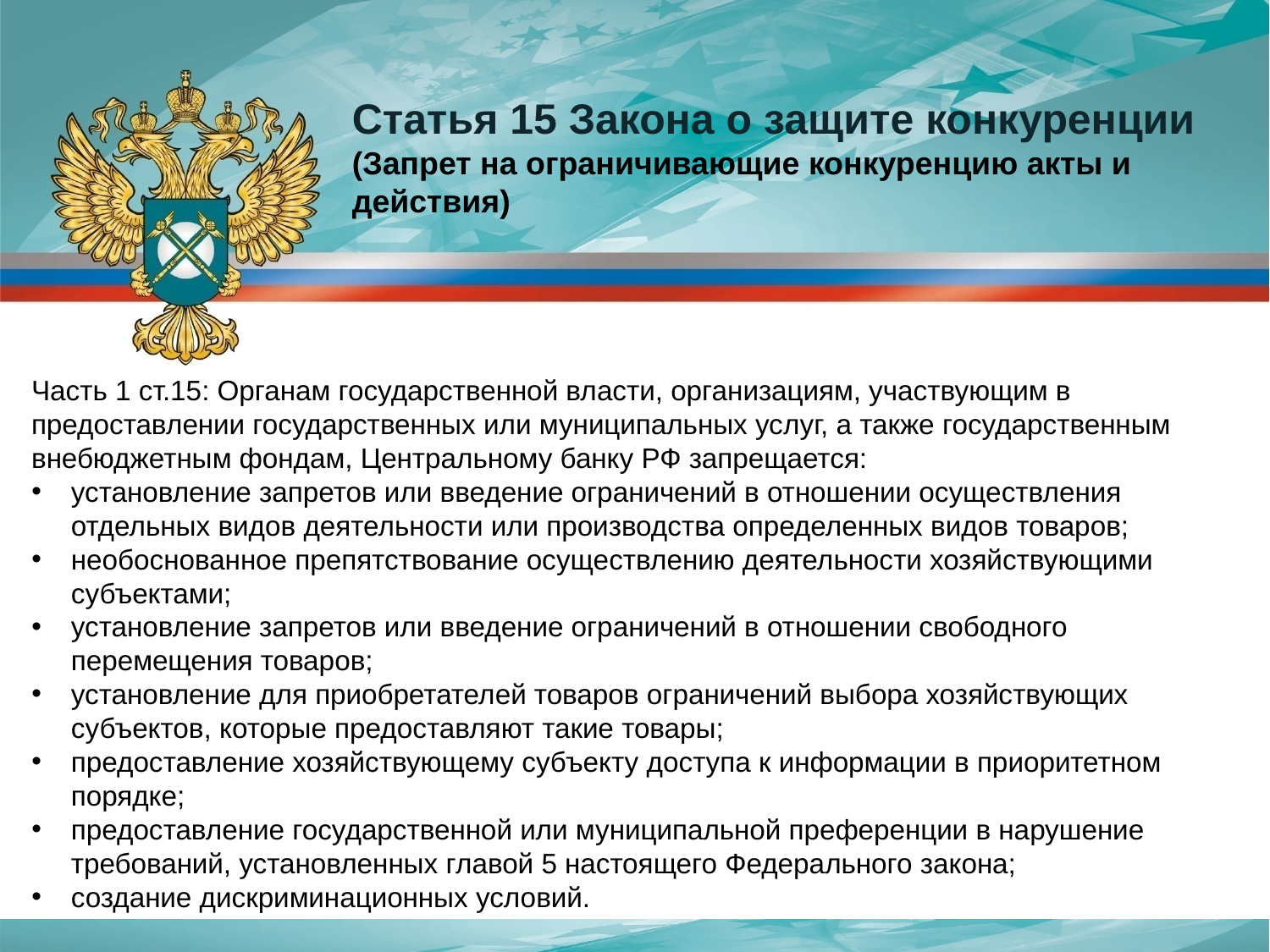

Статья 15 Закона о защите конкуренции
(Запрет на ограничивающие конкуренцию акты и действия)

Часть 1 ст.15: Органам государственной власти, организациям, участвующим в предоставлении государственных или муниципальных услуг, а также государственным внебюджетным фондам, Центральному банку РФ запрещается:
установление запретов или введение ограничений в отношении осуществления отдельных видов деятельности или производства определенных видов товаров;
необоснованное препятствование осуществлению деятельности хозяйствующими субъектами;
установление запретов или введение ограничений в отношении свободного перемещения товаров;
установление для приобретателей товаров ограничений выбора хозяйствующих субъектов, которые предоставляют такие товары;
предоставление хозяйствующему субъекту доступа к информации в приоритетном порядке;
предоставление государственной или муниципальной преференции в нарушение требований, установленных главой 5 настоящего Федерального закона;
создание дискриминационных условий.